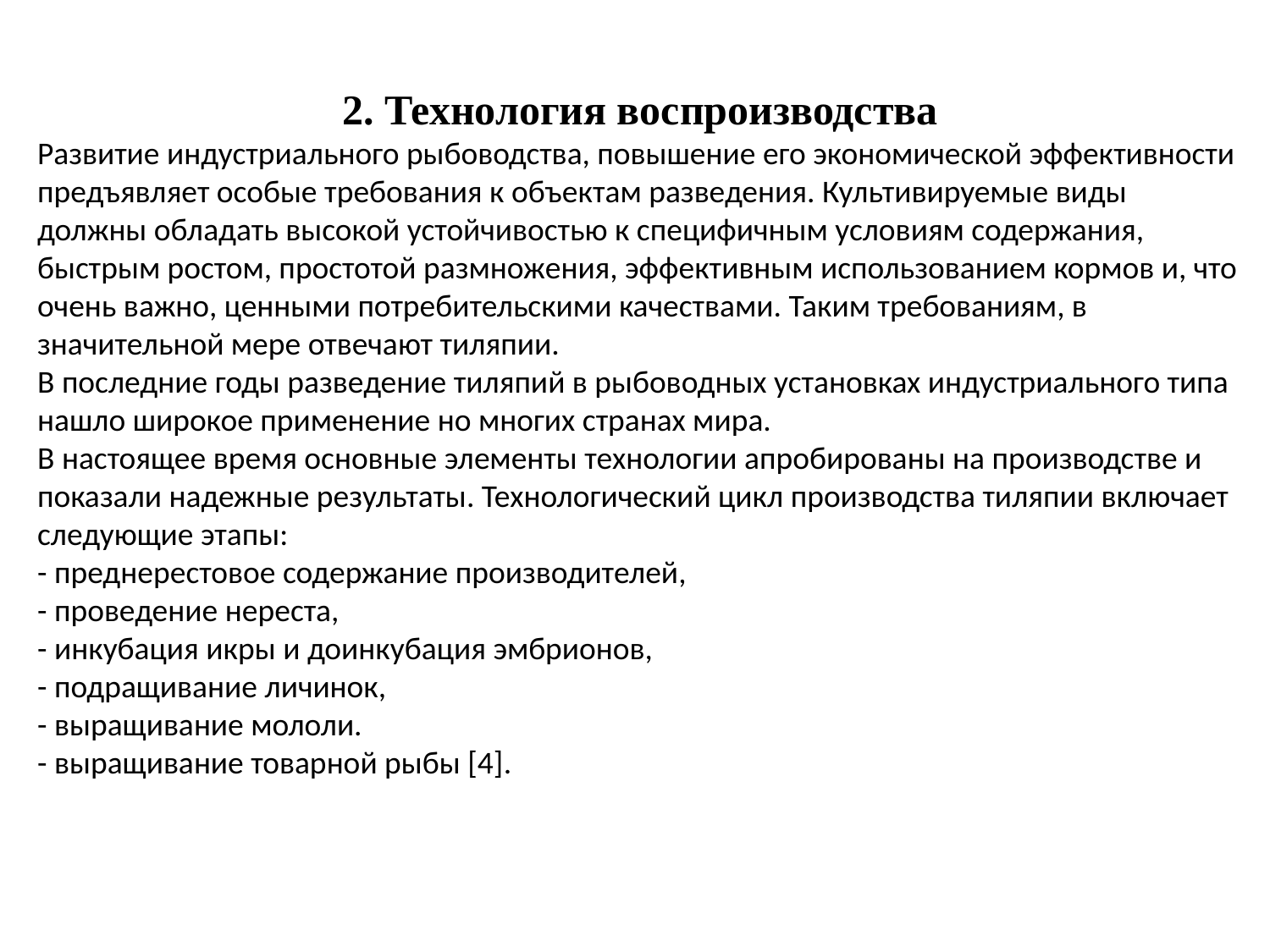

2. Технология воспроизводства
Развитие индустриального рыбоводства, повышение его экономической эффективности предъявляет особые требования к объектам разведения. Культивируемые виды должны обладать высокой устойчивостью к специфичным условиям содержания, быстрым ростом, простотой размножения, эффективным использованием кормов и, что очень важно, ценными потребительскими качествами. Таким требованиям, в значительной мере отвечают тиляпии.
В последние годы разведение тиляпий в рыбоводных установках индустриального типа нашло широкое применение но многих странах мира.
В настоящее время основные элементы технологии апробированы на производстве и показали надежные результаты. Технологический цикл производства тиляпии включает следующие этапы:
- преднерестовое содержание производителей,
- проведение нереста,
- инкубация икры и доинкубация эмбрионов,
- подращивание личинок,
- выращивание мололи.
- выращивание товарной рыбы [4].